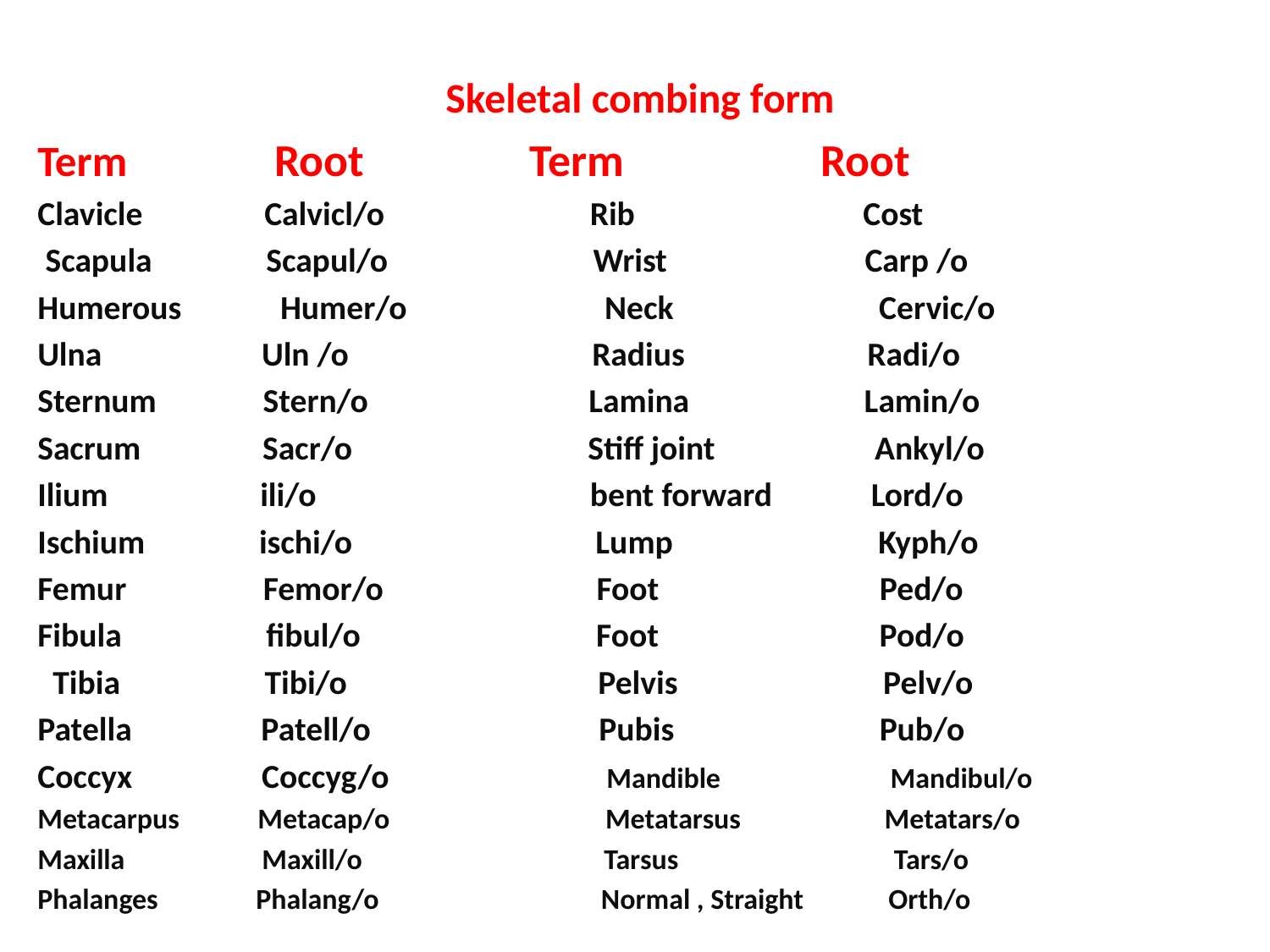

Skeletal combing form
Term                   Root                Term                   Root
Clavicle                Calvicl/o                           Rib                              Cost
 Scapula               Scapul/o                           Wrist                          Carp /o
Humerous             Humer/o                          Neck                           Cervic/o
Ulna                     Uln /o                                Radius                        Radi/o
Sternum              Stern/o                             Lamina                       Lamin/o
Sacrum                Sacr/o                               Stiff joint                     Ankyl/o
Ilium                    ili/o                                    bent forward             Lord/o
Ischium               ischi/o                                Lump                           Kyph/o
Femur                  Femor/o                            Foot                             Ped/o
Fibula                   fibul/o                               Foot                             Pod/o
  Tibia                   Tibi/o                                 Pelvis                           Pelv/o
Patella                 Patell/o                              Pubis                           Pub/o
Coccyx                 Coccyg/o                                 Mandible                          Mandibul/o
Metacarpus            Metacap/o                                 Metatarsus                      Metatars/o
Maxilla                     Maxill/o                                     Tarsus                                 Tars/o
Phalanges               Phalang/o                                  Normal , Straight             Orth/o